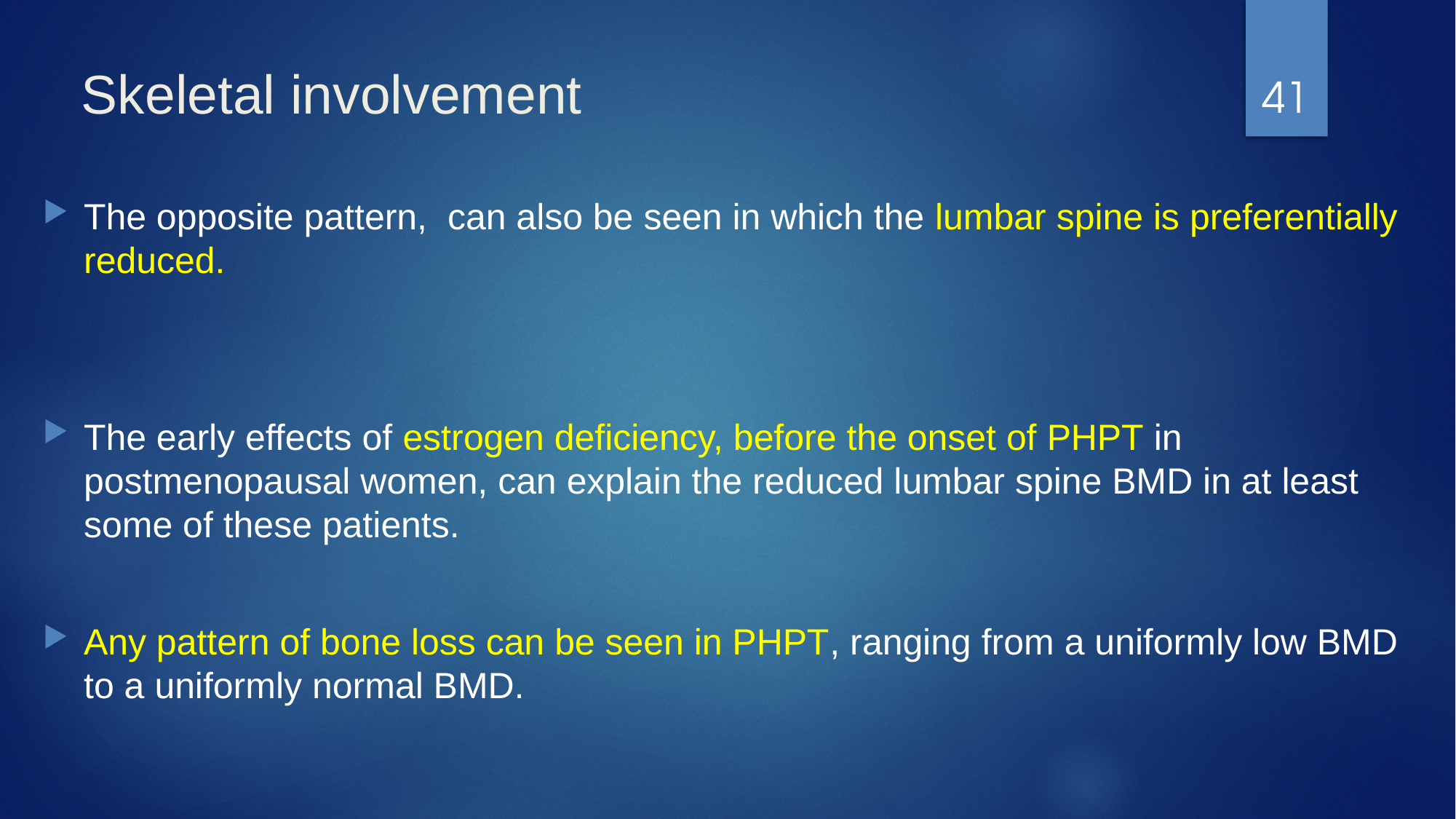

41
# Skeletal involvement
The opposite pattern,  can also be seen in which the lumbar spine is preferentially reduced.

The early effects of estrogen deficiency, before the onset of PHPT in postmenopausal women, can explain the reduced lumbar spine BMD in at least some of these patients.

Any pattern of bone loss can be seen in PHPT, ranging from a uniformly low BMD to a uniformly normal BMD.